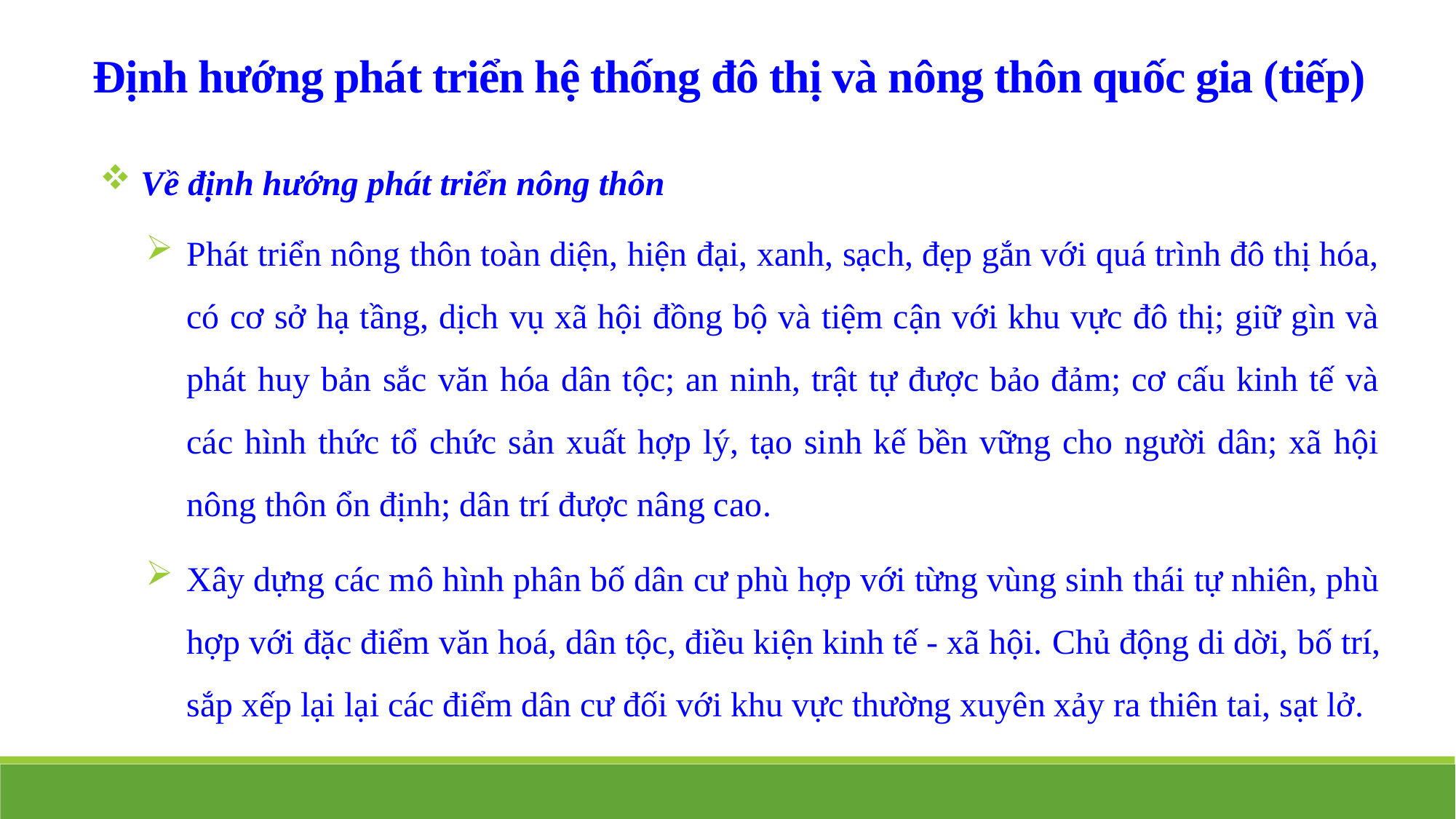

Định hướng phát triển hệ thống đô thị và nông thôn quốc gia (tiếp)
 Về định hướng phát triển nông thôn
Phát triển nông thôn toàn diện, hiện đại, xanh, sạch, đẹp gắn với quá trình đô thị hóa, có cơ sở hạ tầng, dịch vụ xã hội đồng bộ và tiệm cận với khu vực đô thị; giữ gìn và phát huy bản sắc văn hóa dân tộc; an ninh, trật tự được bảo đảm; cơ cấu kinh tế và các hình thức tổ chức sản xuất hợp lý, tạo sinh kế bền vững cho người dân; xã hội nông thôn ổn định; dân trí được nâng cao.
Xây dựng các mô hình phân bố dân cư phù hợp với từng vùng sinh thái tự nhiên, phù hợp với đặc điểm văn hoá, dân tộc, điều kiện kinh tế - xã hội. Chủ động di dời, bố trí, sắp xếp lại lại các điểm dân cư đối với khu vực thường xuyên xảy ra thiên tai, sạt lở.